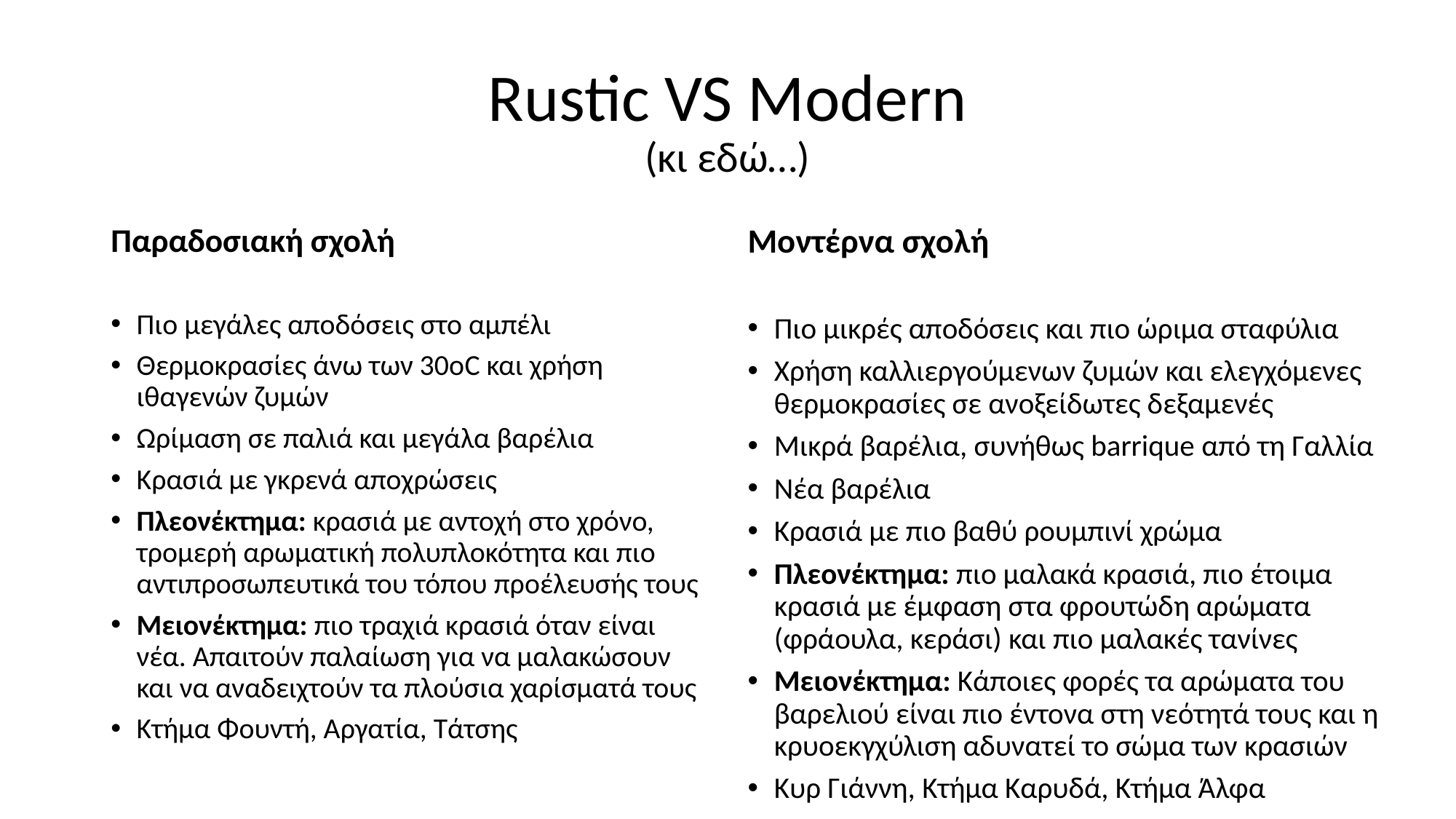

# Rustic VS Modern (κι εδώ…)
Παραδοσιακή σχολή

Πιο μεγάλες αποδόσεις στο αμπέλι
Θερμοκρασίες άνω των 30οC και χρήση ιθαγενών ζυμών
Ωρίμαση σε παλιά και μεγάλα βαρέλια
Κρασιά με γκρενά αποχρώσεις
Πλεονέκτημα: κρασιά με αντοχή στο χρόνο, τρομερή αρωματική πολυπλοκότητα και πιο αντιπροσωπευτικά του τόπου προέλευσής τους
Μειονέκτημα: πιο τραχιά κρασιά όταν είναι νέα. Απαιτούν παλαίωση για να μαλακώσουν και να αναδειχτούν τα πλούσια χαρίσματά τους
Κτήμα Φουντή, Αργατία, Τάτσης

Μοντέρνα σχολή

Πιο μικρές αποδόσεις και πιο ώριμα σταφύλια
Χρήση καλλιεργούμενων ζυμών και ελεγχόμενες θερμοκρασίες σε ανοξείδωτες δεξαμενές
Μικρά βαρέλια, συνήθως barrique από τη Γαλλία
Νέα βαρέλια
Κρασιά με πιο βαθύ ρουμπινί χρώμα
Πλεονέκτημα: πιο μαλακά κρασιά, πιο έτοιμα κρασιά με έμφαση στα φρουτώδη αρώματα (φράουλα, κεράσι) και πιο μαλακές τανίνες
Μειονέκτημα: Κάποιες φορές τα αρώματα του βαρελιού είναι πιο έντονα στη νεότητά τους και η κρυοεκγχύλιση αδυνατεί το σώμα των κρασιών
Κυρ Γιάννη, Κτήμα Καρυδά, Κτήμα Άλφα